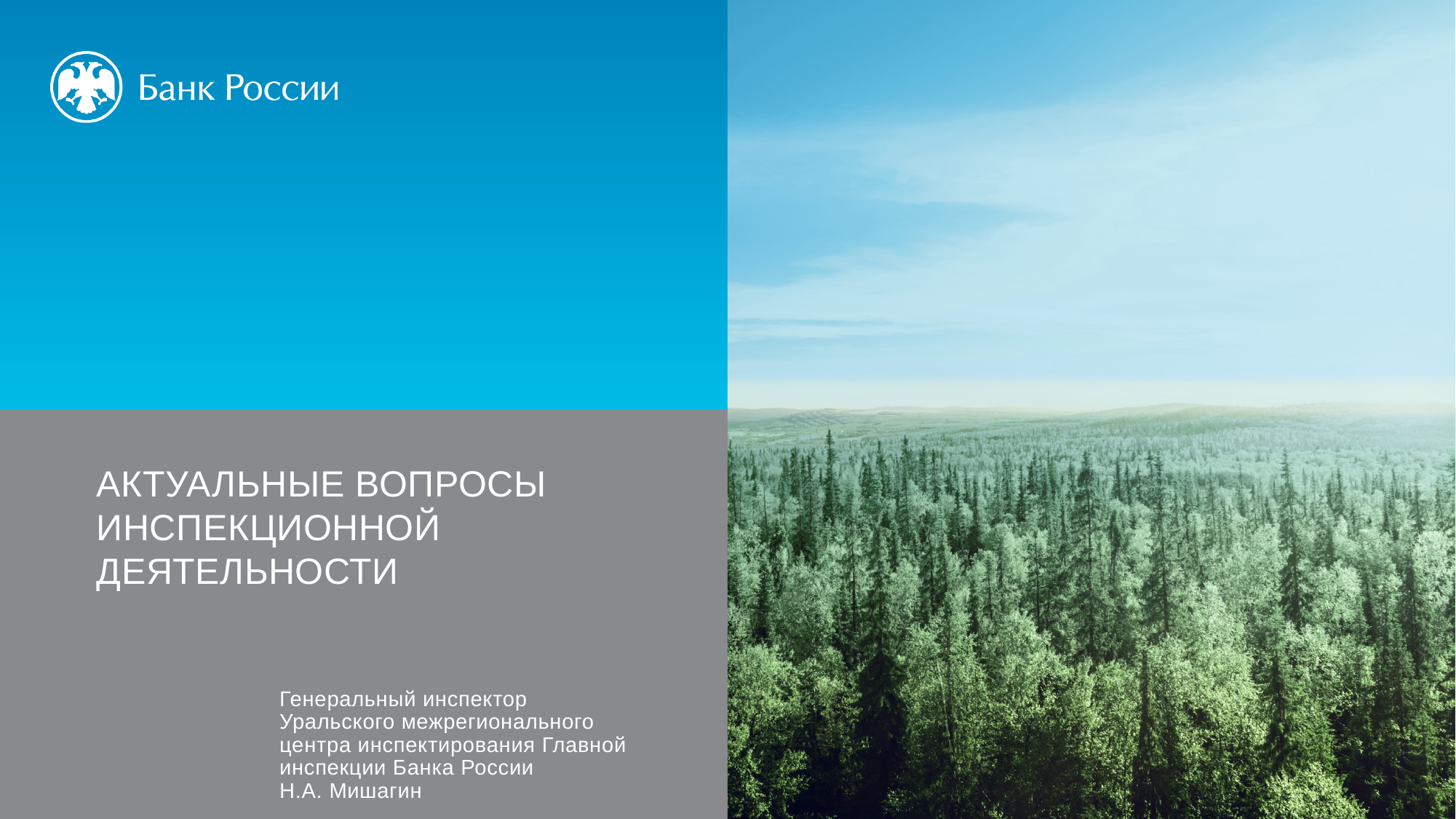

актуальные вопросы инспекционнОЙ ДЕЯТЕЛЬНОСТИ

Генеральный инспектор
Уральского межрегионального
центра инспектирования Главной инспекции Банка России
Н.А. Мишагин